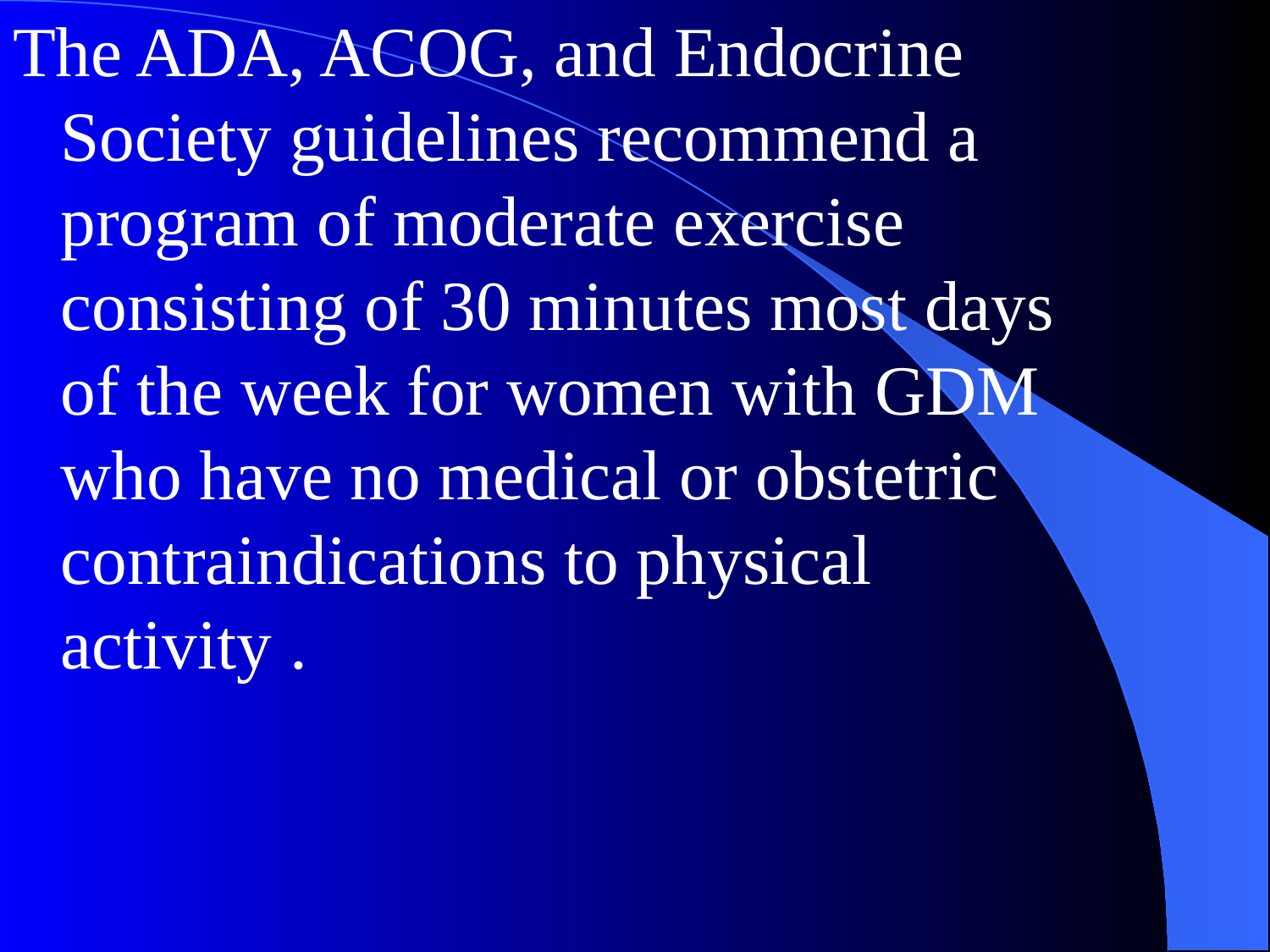

The ADA, ACOG, and Endocrine Society guidelines recommend a program of moderate exercise consisting of 30 minutes most days of the week for women with GDM who have no medical or obstetric contraindications to physical activity .